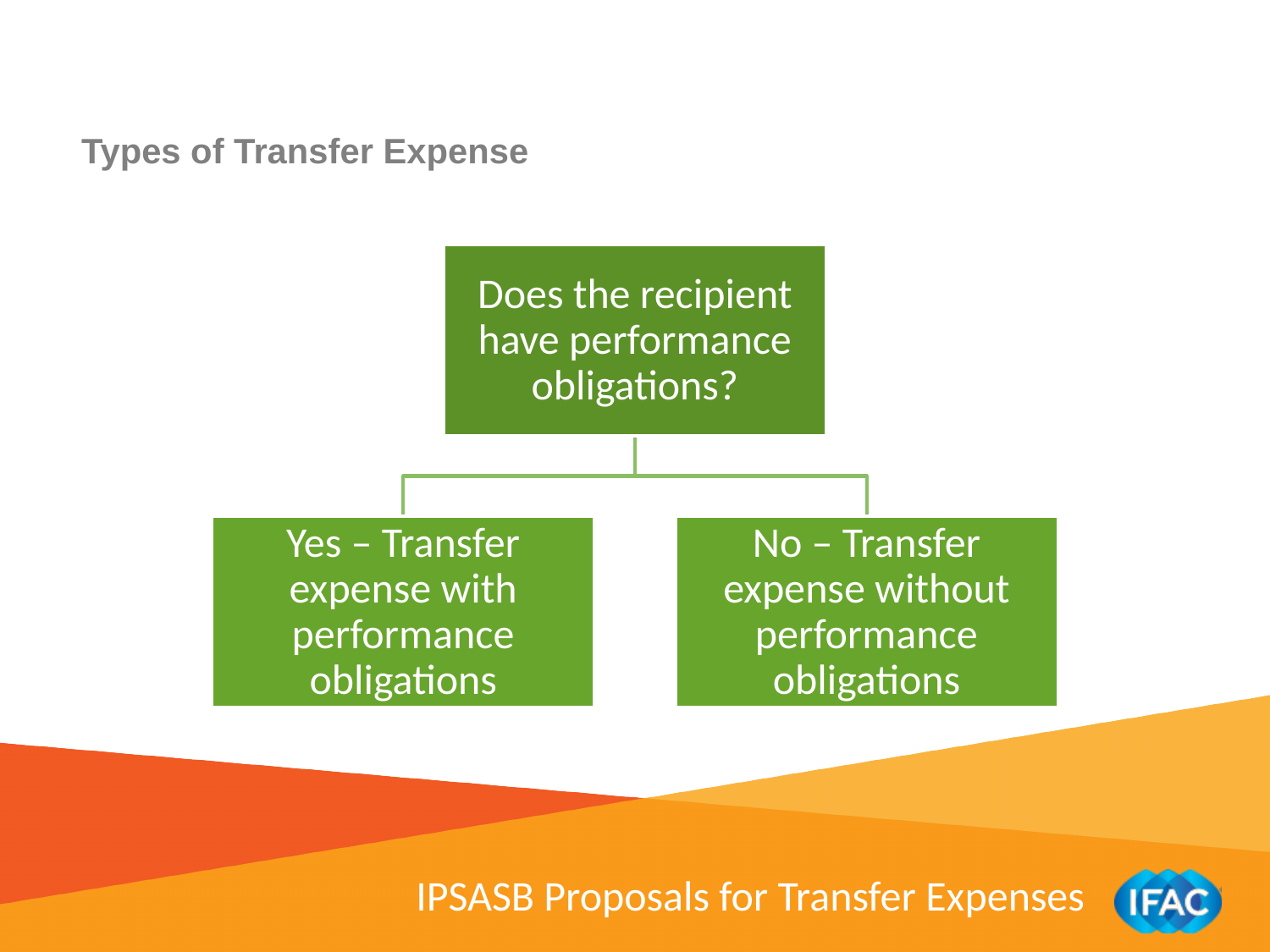

Types of Transfer Expense

Does the recipient have performance obligations?
Yes – Transfer expense with performance obligations
No – Transfer expense without performance obligations
IPSASB Proposals for Transfer Expenses